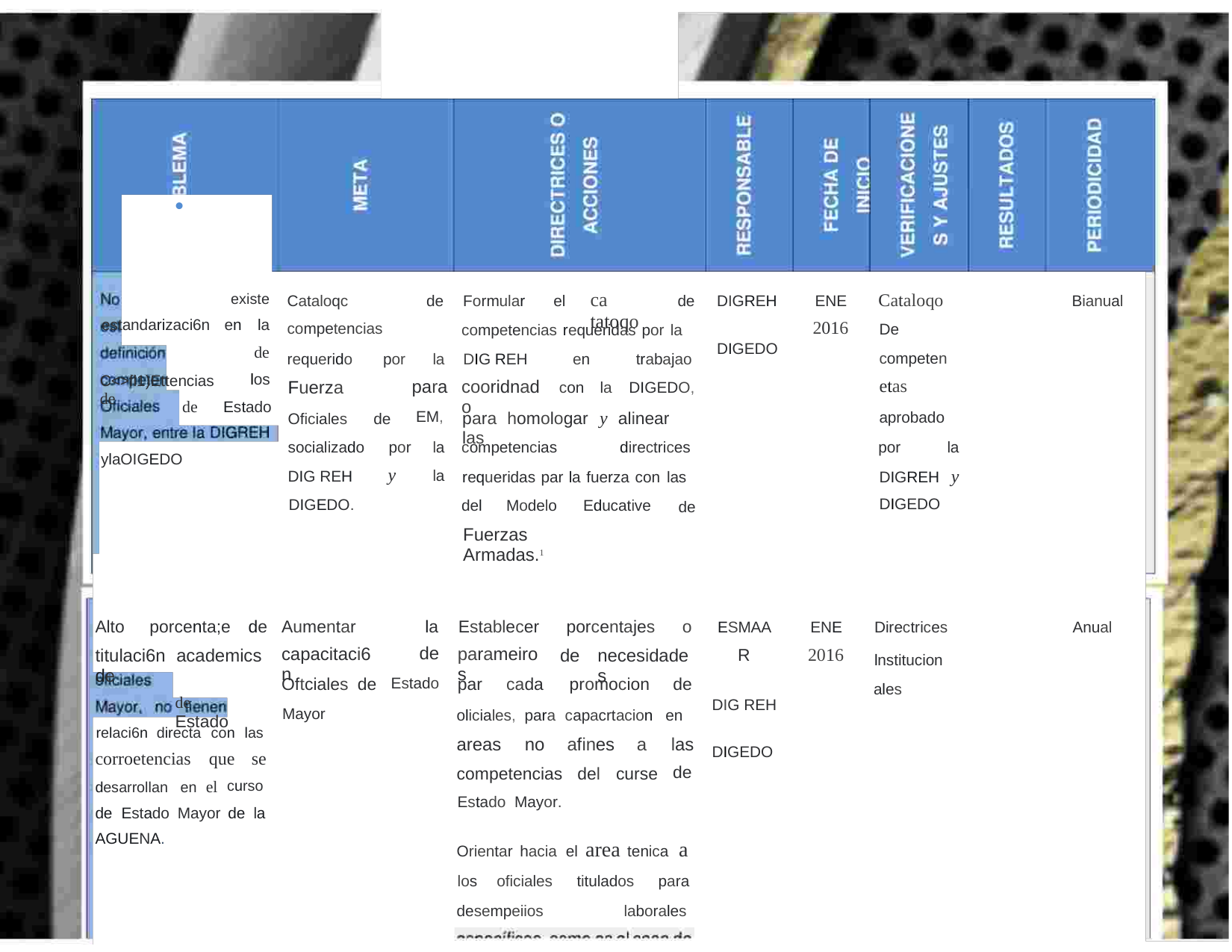

•
ca tatoqo
Cataloqo
De
competen
etas
aprobado
existe
estandarizaci6n   en   la
de
Cataloqc
competencias
de
Formular
el
de
DIGREH
ENE
2016
Bianual
competencias requeridas por la
DIGEDO
requerido
Fuerza
Oficiales
socializado
DIG REH
DIGEDO.
por
la
para
EM,
DIG REH
cooridnado
en
con
trabajao
la    DIGEDO,
los
C<>fl1)Ettencias     de
de      Estado
para  homologar  y  alinear las
de
por
y
la
la
competencias
directrices
por
la
ylaOIGEDO
DIGREH  y
DIGEDO
requeridas par la fuerza con las
del
Modelo
Educative
de
Fuerzas Armadas.1
Alto
porcenta;e   de
Aumentar
capacitaci6n
la
de
Estado
Establecer
parameiros
porcentajes
o
ESMAA
R
ENE
2016
Directrices
lnstitucion ales
Anual
titulaci6n  academics  de
de      Estado
de
necesidades
Oftciales
Mayor
de
par
cada
promocion    de
DIG REH
oliciales,  para  capacrtacion  en
relaci6n  directa  con  las
corroetencias    que   se
areas
no
afines
a
las
de
DIGEDO
competencias   del   curse
Estado  Mayor.
desarrollan  en  el
curso
de  Estado
AGUENA.
Mayor
de
la
Orientar hacia  el area tenica  a
los
oficiales
titulados
para
desempeiios
laborales